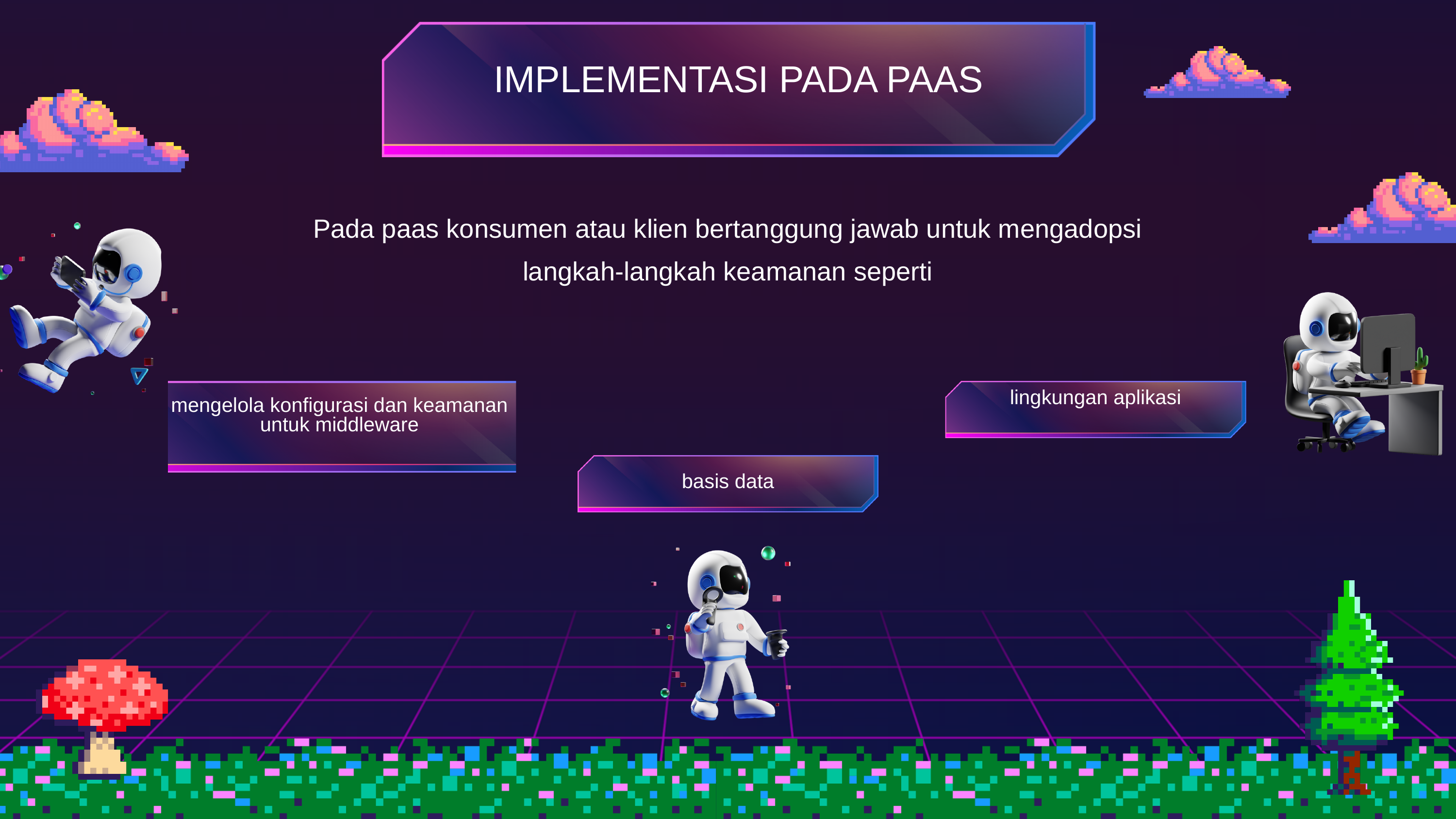

IMPLEMENTASI PADA PAAS

Pada paas konsumen atau klien bertanggung jawab untuk mengadopsi langkah-langkah keamanan seperti

lingkungan aplikasi
mengelola konfigurasi dan keamanan untuk middleware

basis data